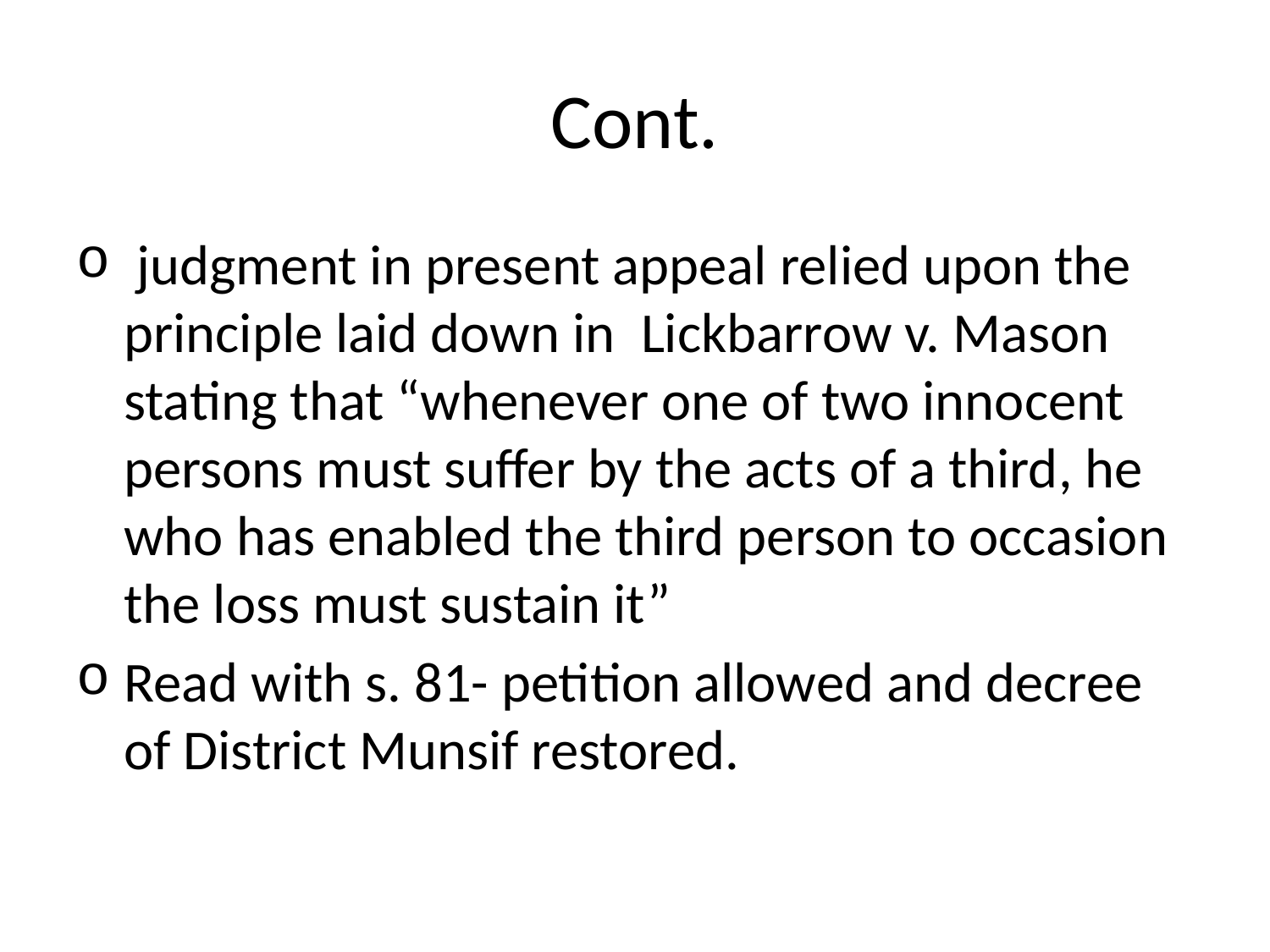

# Cont.
 judgment in present appeal relied upon the principle laid down in  Lickbarrow v. Mason  stating that “whenever one of two innocent persons must suffer by the acts of a third, he who has enabled the third person to occasion the loss must sustain it”
Read with s. 81- petition allowed and decree of District Munsif restored.